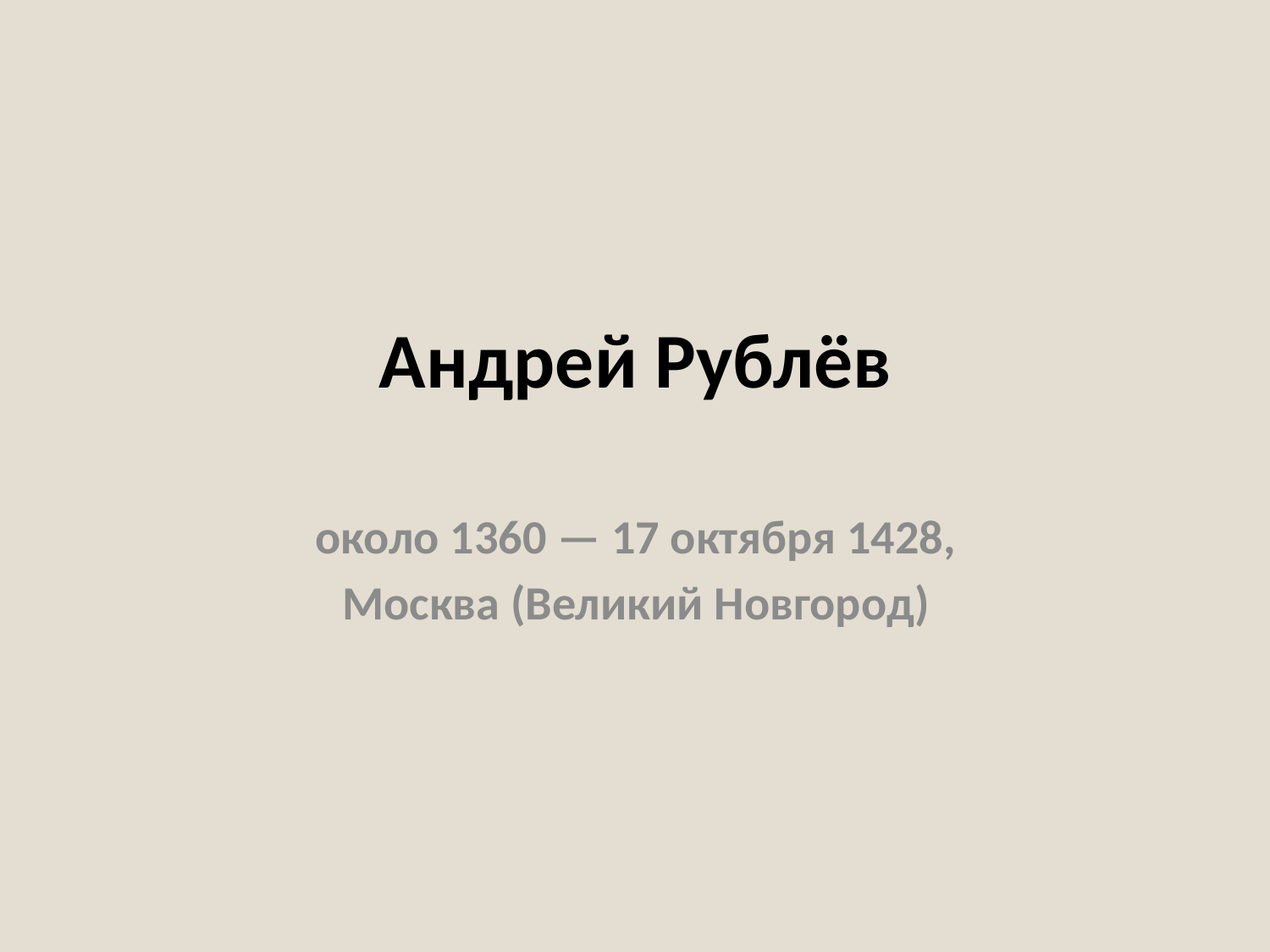

# Андрей Рублёв
около 1360 — 17 октября 1428,
 Москва (Великий Новгород)